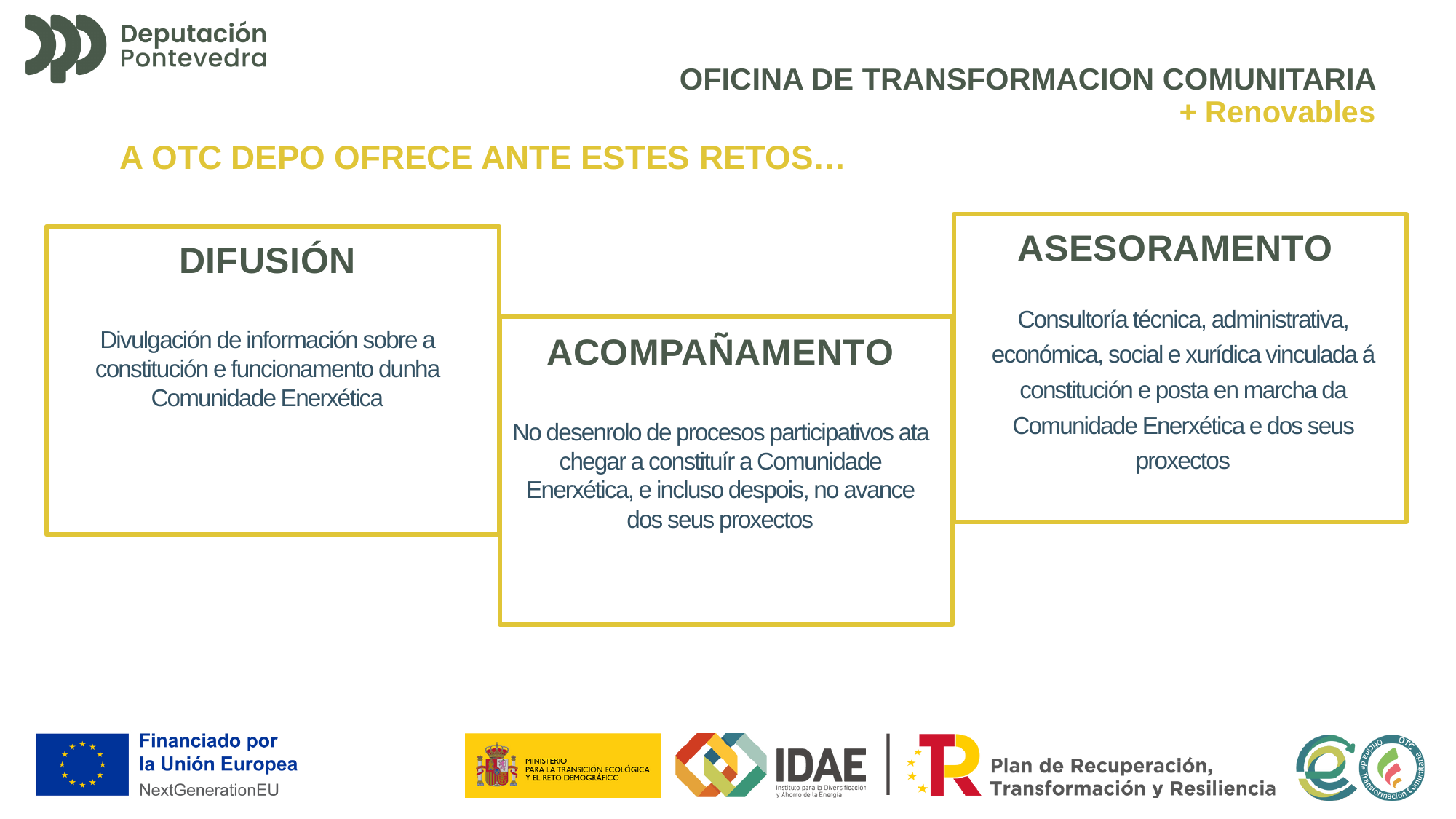

OFICINA DE TRANSFORMACION COMUNITARIA
+ Renovables
A OTC DEPO OFRECE ANTE ESTES RETOS…

ASESORAMENTO

Consultoría técnica, administrativa, económica, social e xurídica vinculada á constitución e posta en marcha da Comunidade Enerxética e dos seus proxectos

DIFUSIÓN

Divulgación de información sobre a constitución e funcionamento dunha Comunidade Enerxética

ACOMPAÑAMENTO

No desenrolo de procesos participativos ata chegar a constituír a Comunidade Enerxética, e incluso despois, no avance dos seus proxectos